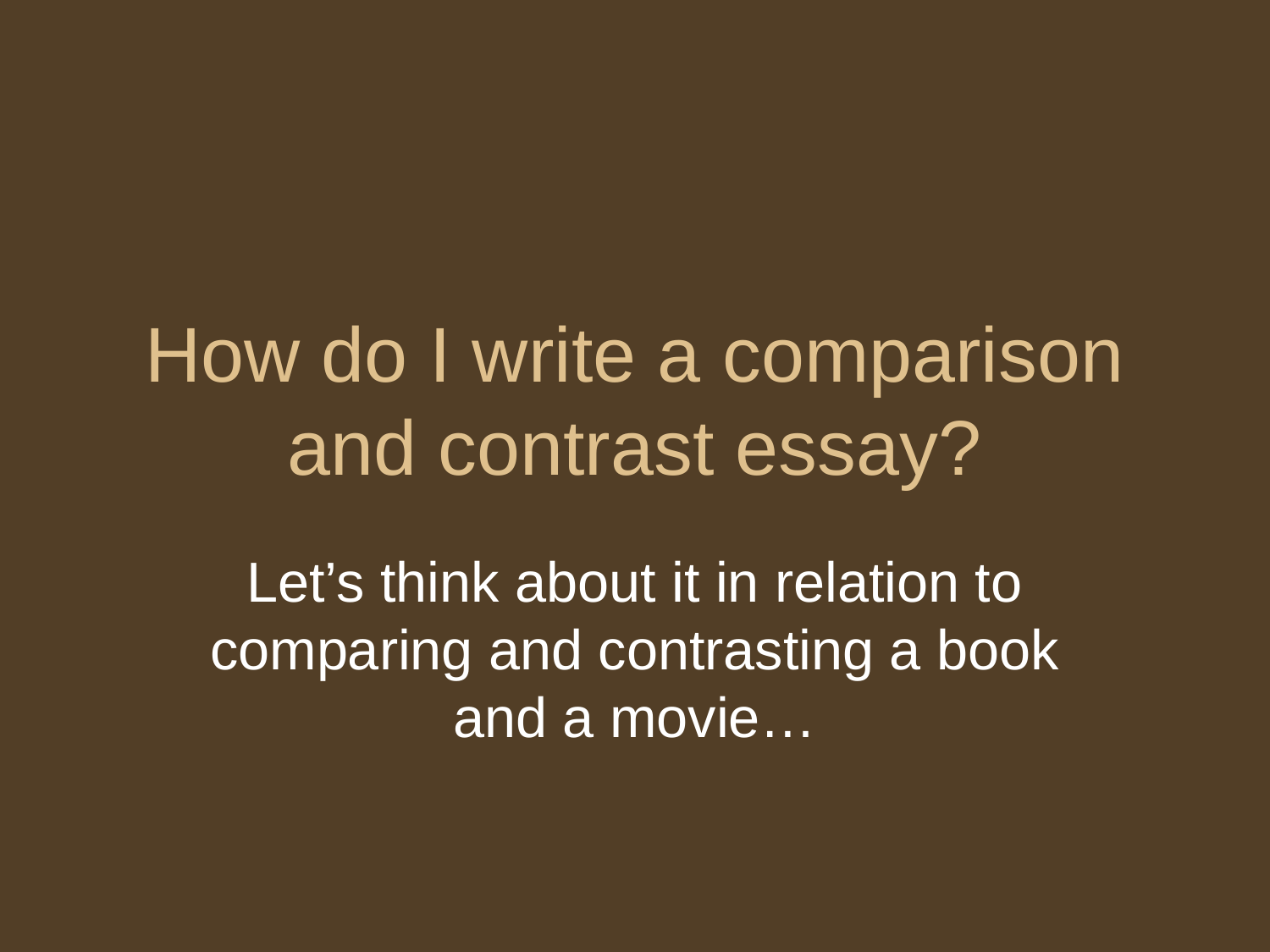

# How do I write a comparison and contrast essay?
Let’s think about it in relation to comparing and contrasting a book and a movie…